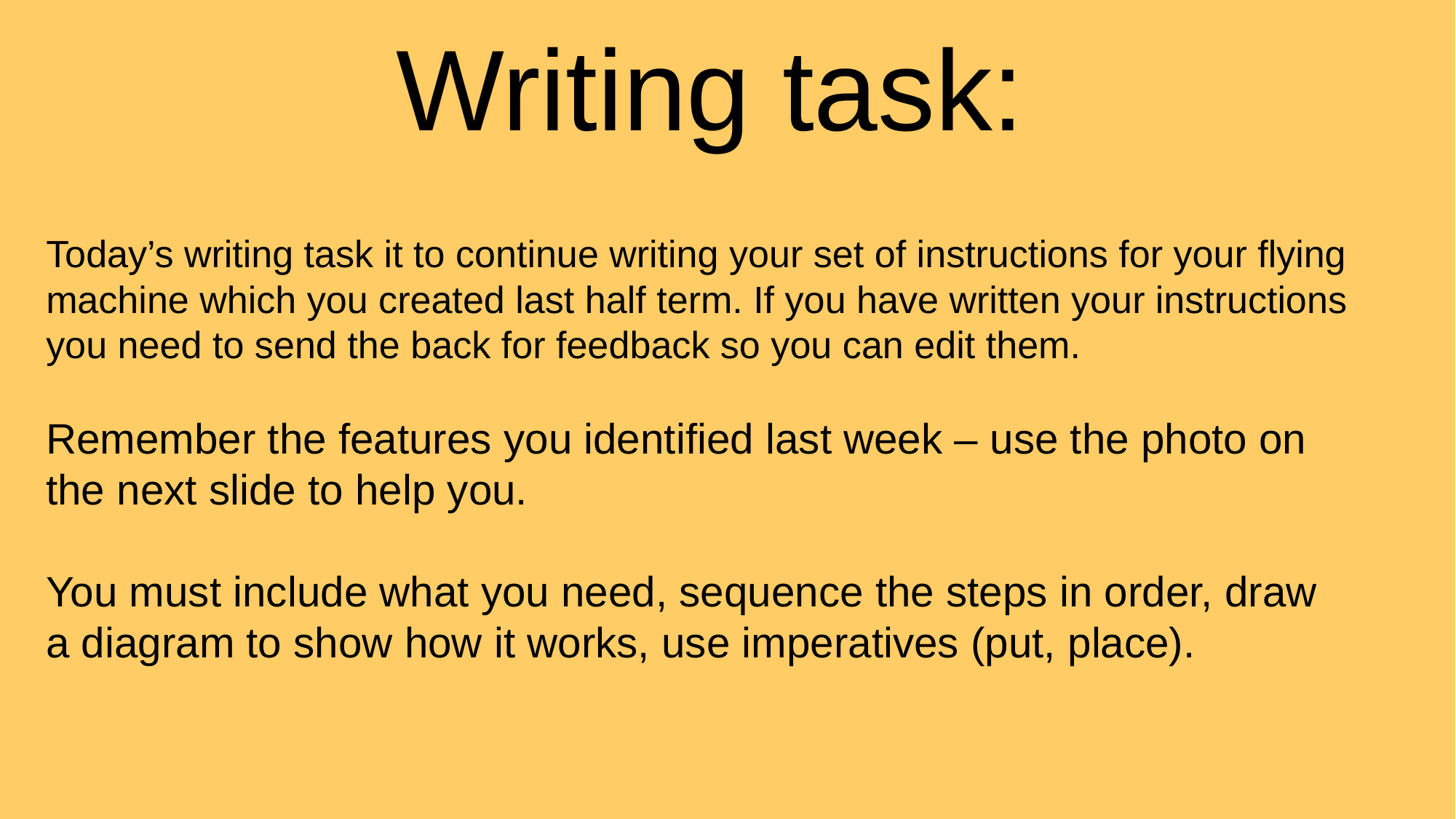

# Writing task:
Today’s writing task it to continue writing your set of instructions for your flying machine which you created last half term. If you have written your instructions you need to send the back for feedback so you can edit them.

Remember the features you identified last week – use the photo on the next slide to help you.
You must include what you need, sequence the steps in order, draw a diagram to show how it works, use imperatives (put, place).